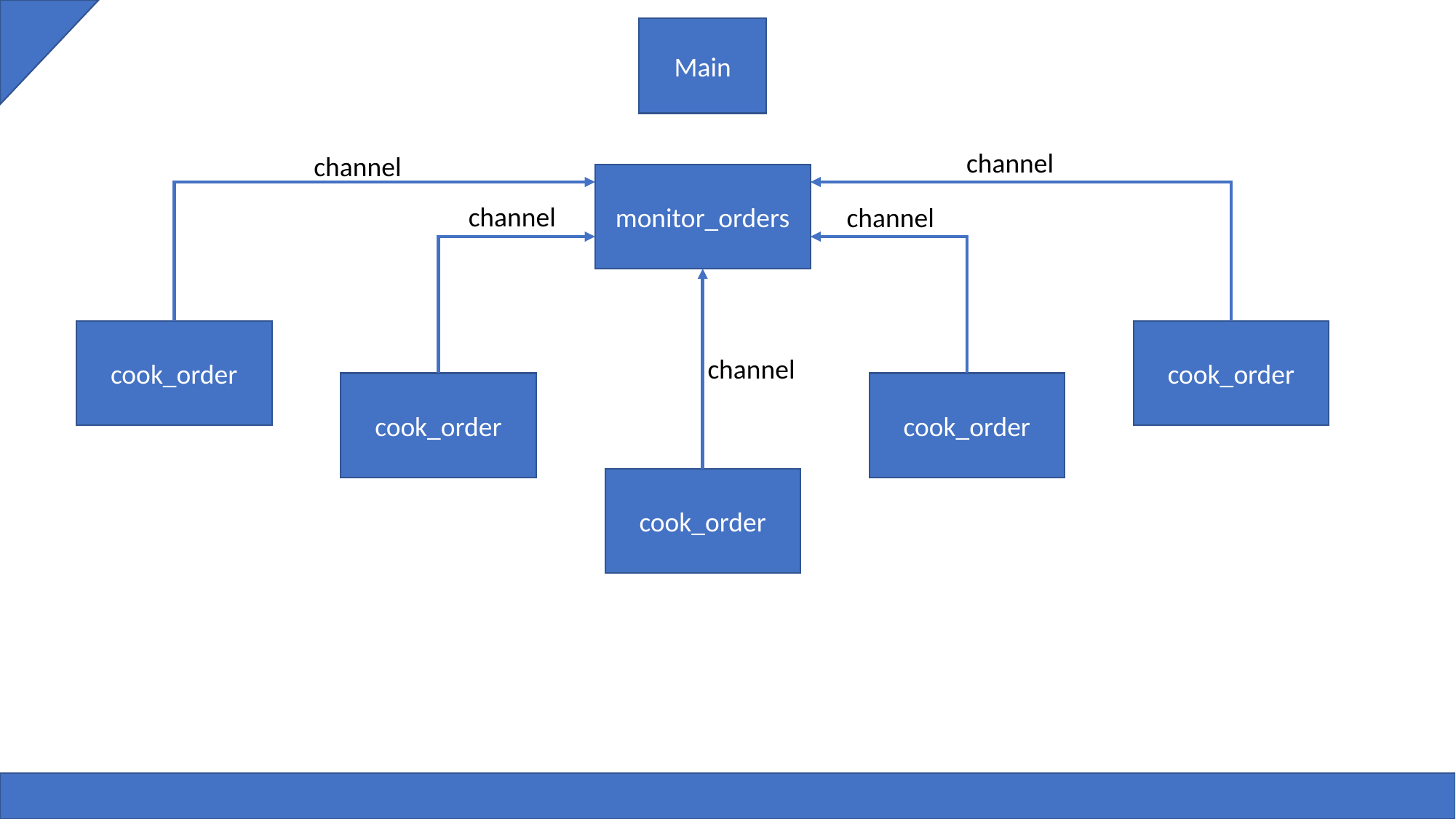

Main
channel
channel
monitor_orders
channel
channel
cook_order
cook_order
channel
cook_order
cook_order
cook_order